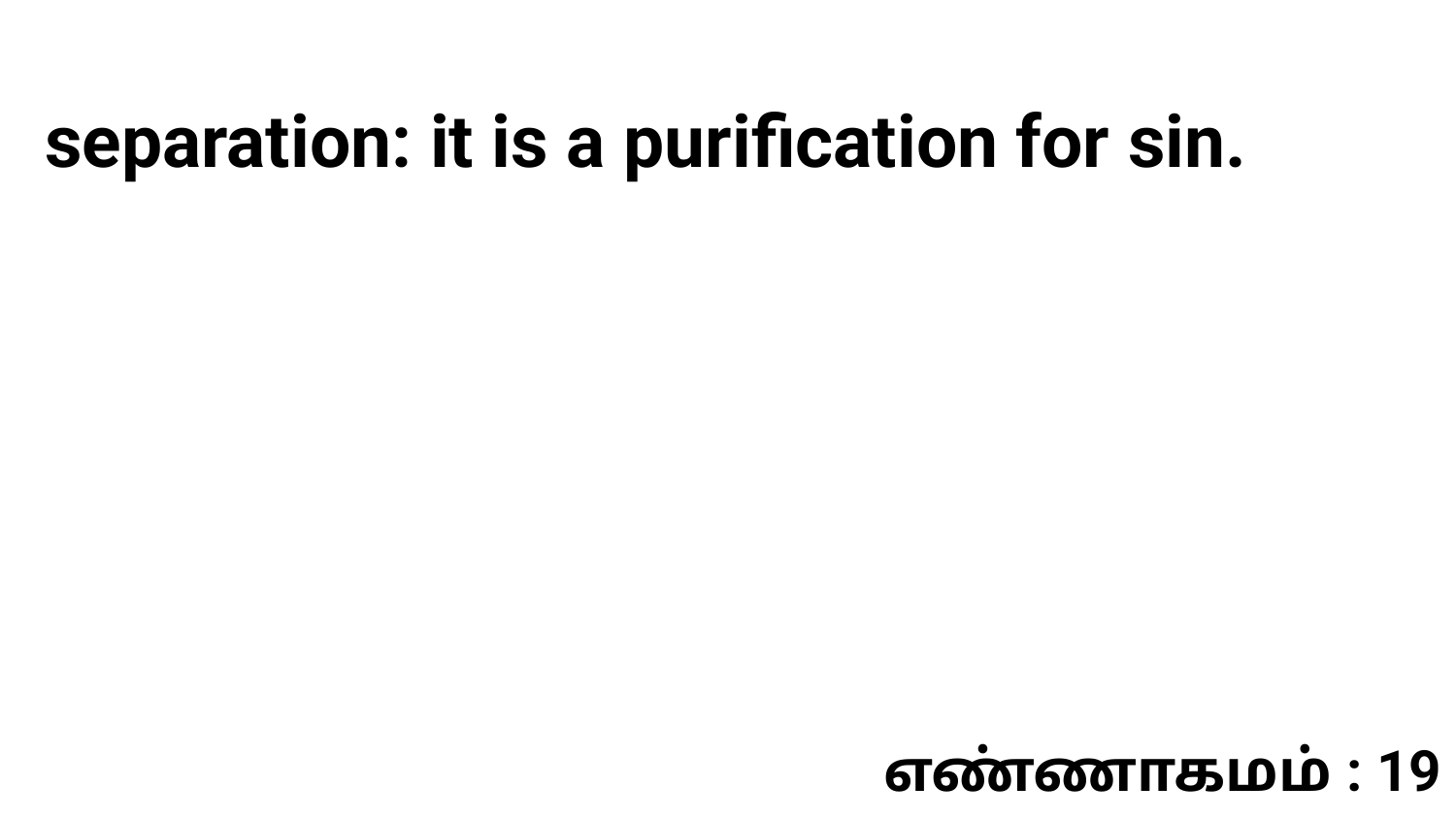

separation: it is a purification for sin.
எண்ணாகமம் : 19